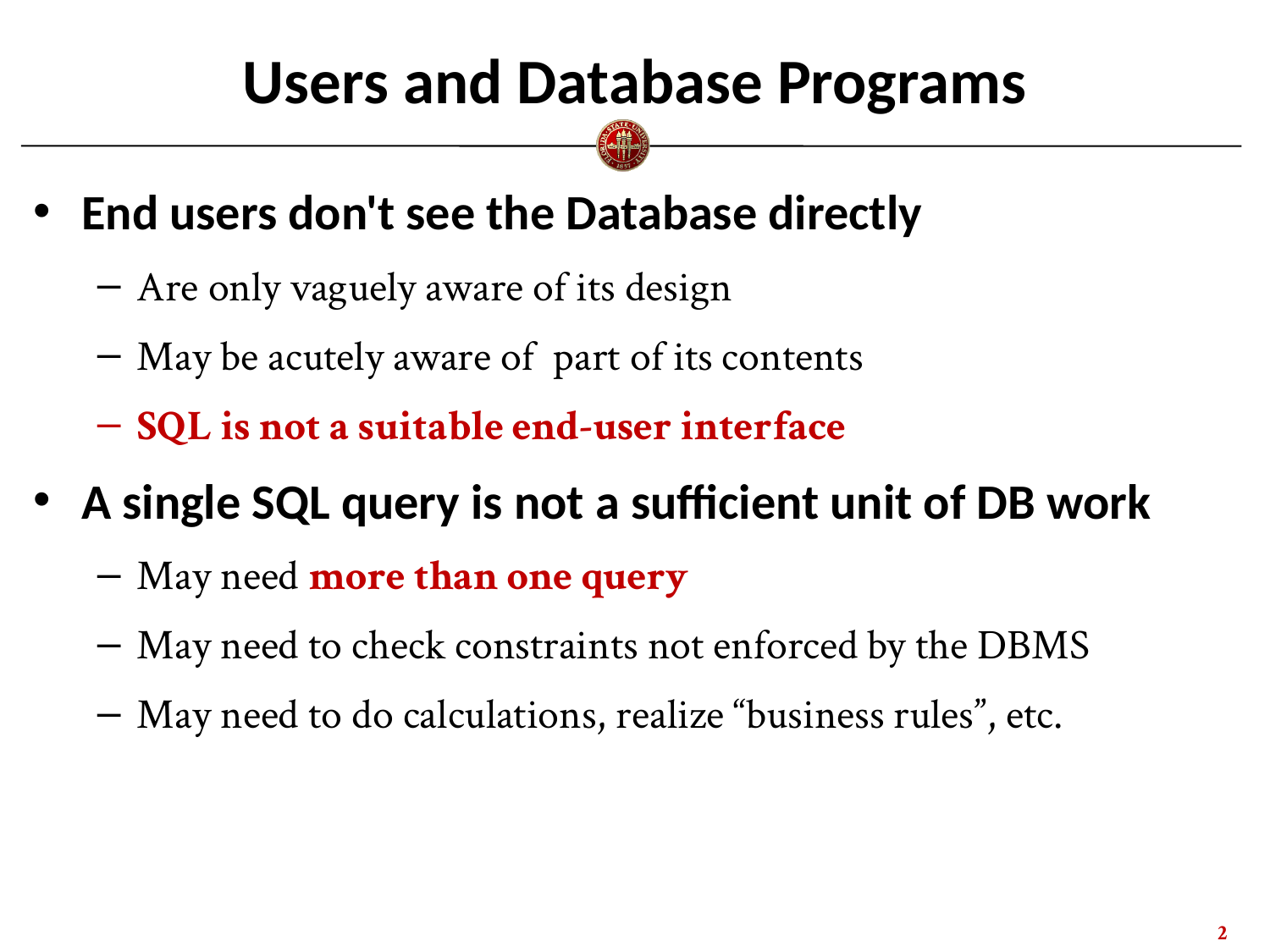

# Users and Database Programs
End users don't see the Database directly
Are only vaguely aware of its design
May be acutely aware of  part of its contents
SQL is not a suitable end-user interface
A single SQL query is not a sufficient unit of DB work
May need more than one query
May need to check constraints not enforced by the DBMS
May need to do calculations, realize “business rules”, etc.

2